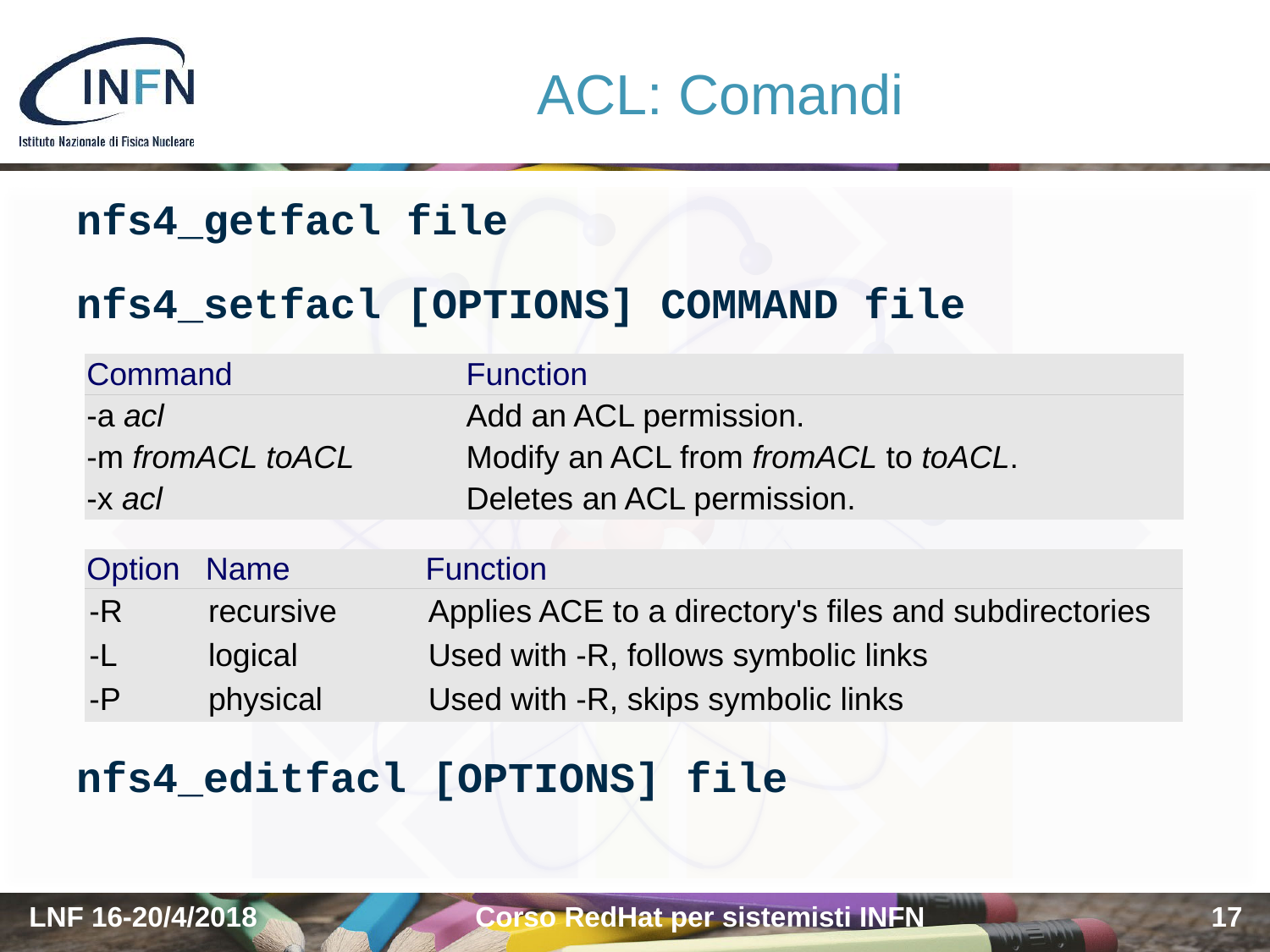

# ACL: Comandi
nfs4_getfacl file

nfs4_setfacl [OPTIONS] COMMAND file

nfs4_editfacl [OPTIONS] file

| Command | Function |
| --- | --- |
| -a acl | Add an ACL permission. |
| -m fromACL toACL | Modify an ACL from fromACL​ to toACL​. |
| -x acl | Deletes an ACL permission. |
| Option | Name | Function |
| --- | --- | --- |
| -R | recursive | Applies ACE to a directory's files and subdirectories |
| -L | logical | Used with -R, follows symbolic links |
| -P | physical | Used with -R, skips symbolic links |
LNF 16-20/4/2018
Corso RedHat per sistemisti INFN
17